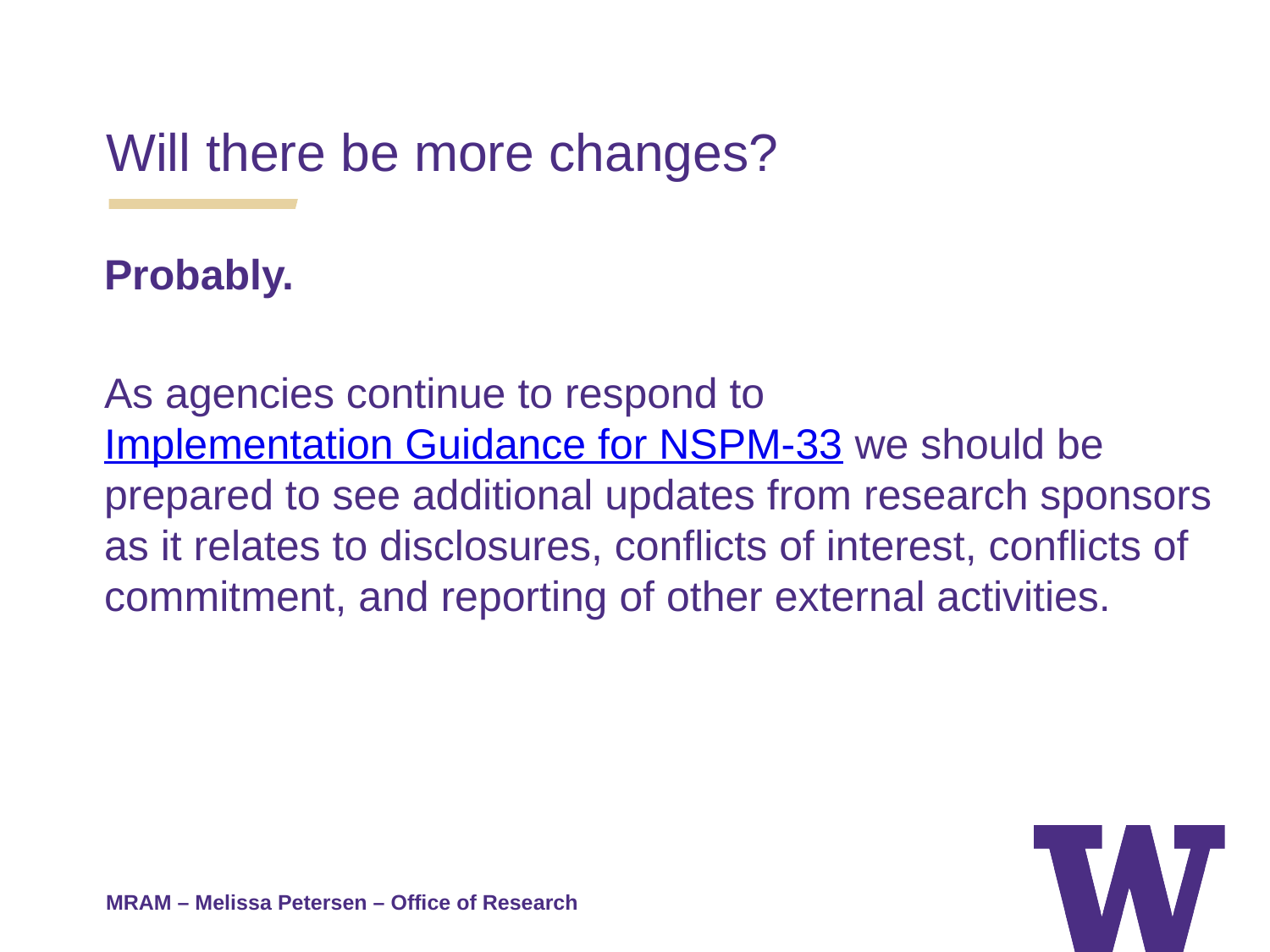

Will there be more changes?
Probably.

As agencies continue to respond to Implementation Guidance for NSPM-33 we should be prepared to see additional updates from research sponsors as it relates to disclosures, conflicts of interest, conflicts of commitment, and reporting of other external activities.
MRAM – Melissa Petersen – Office of Research